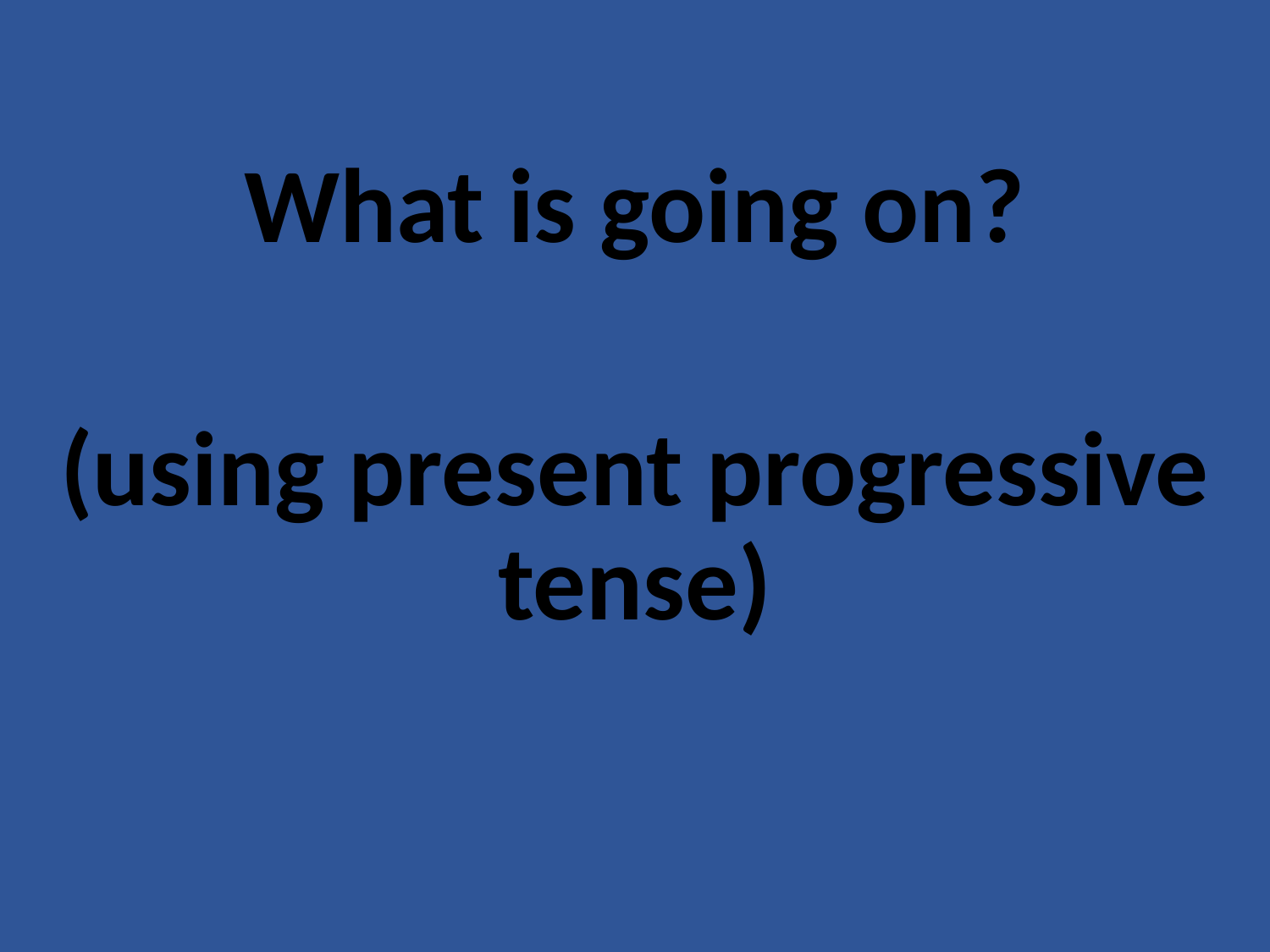

What is going on?

(using present progressive tense)